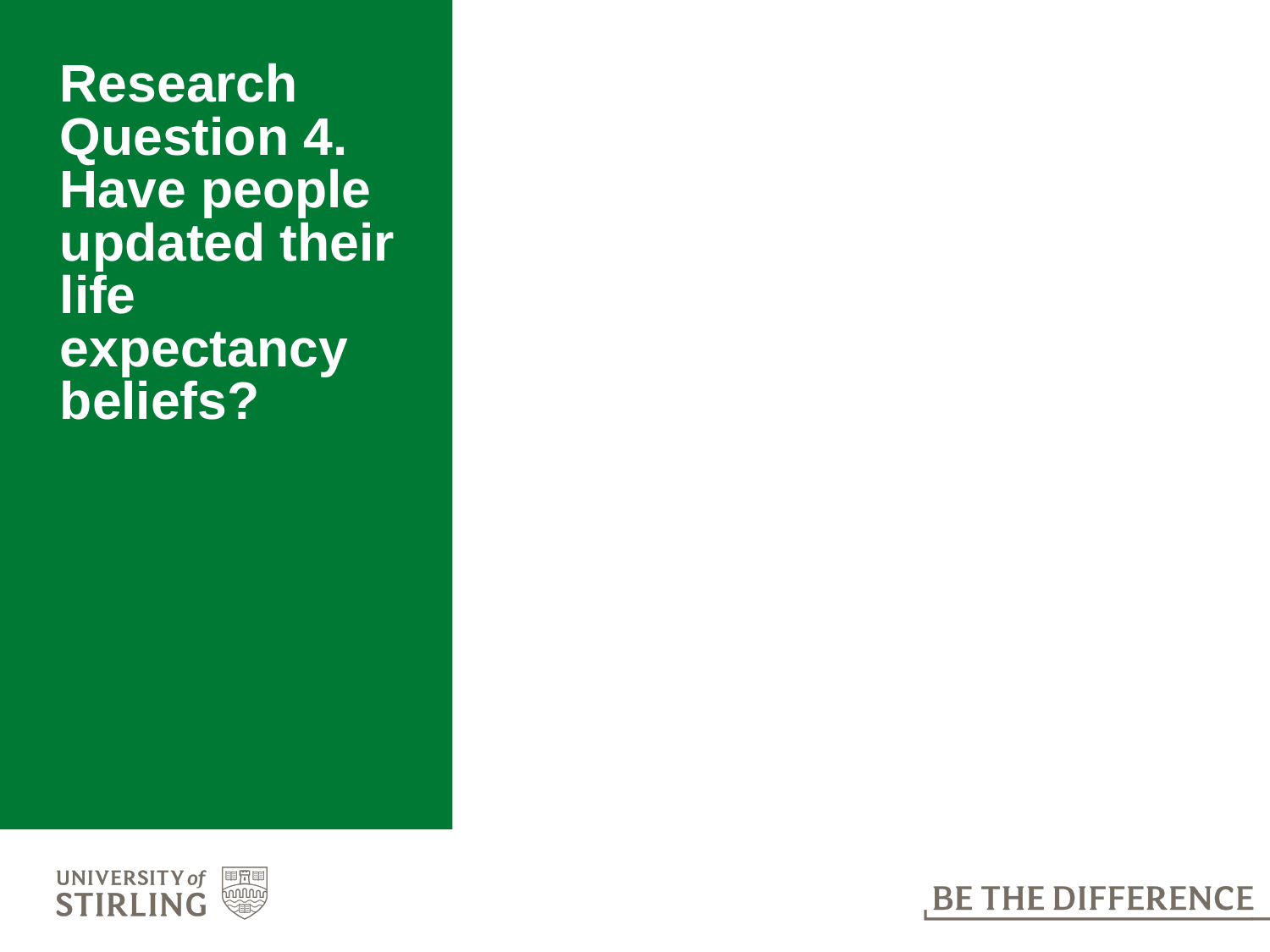

# Research Question 4. Have people updated their life expectancy beliefs?